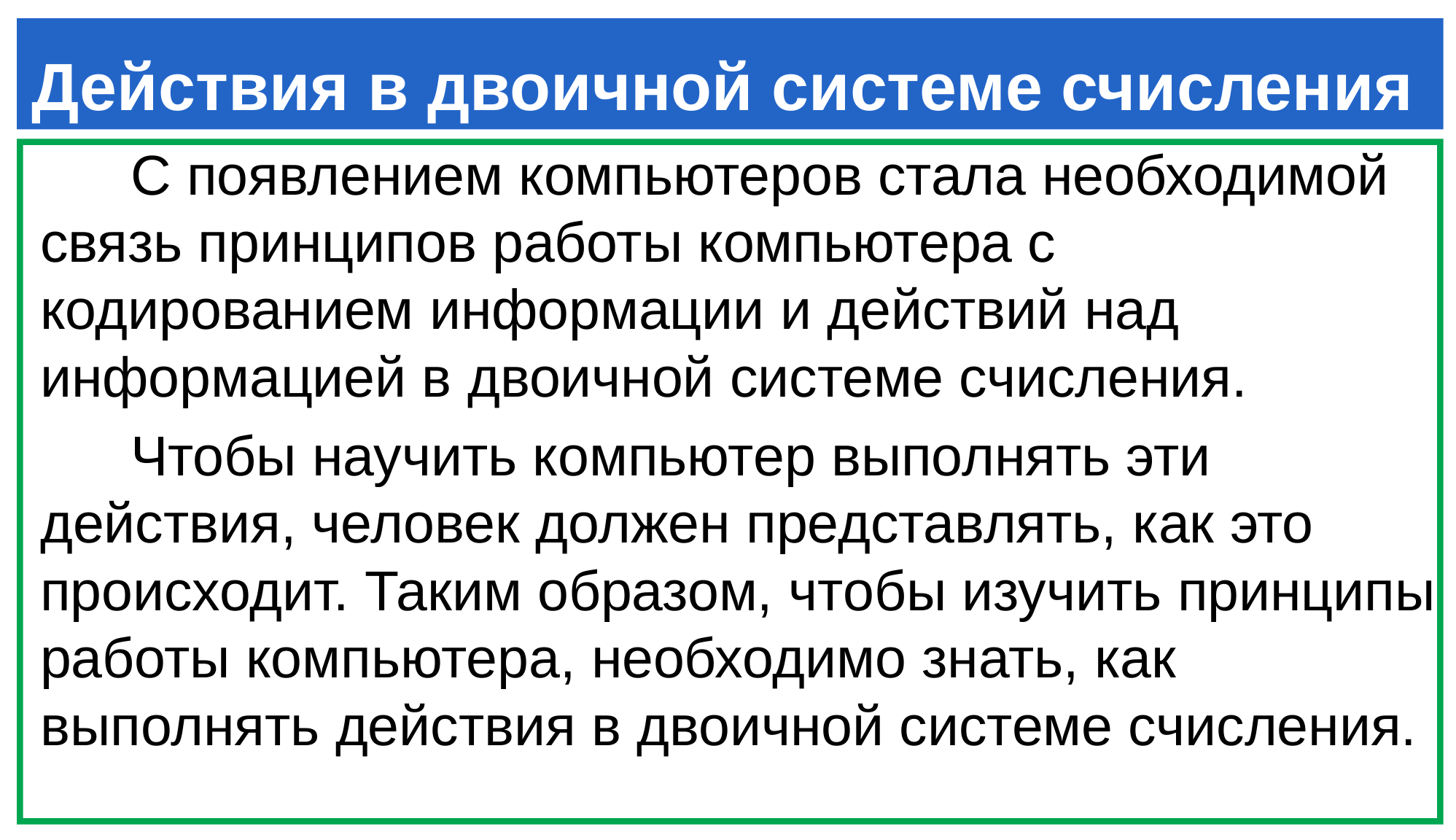

# Действия в двоичной системе счисления
   С появлением компьютеров стала необходимой связь принципов работы компьютера с кодированием информации и действий над информацией в двоичной системе счисления.
   Чтобы научить компьютер выполнять эти действия, человек должен представлять, как это происходит. Таким образом, чтобы изучить принципы работы компьютера, необходимо знать, как выполнять действия в двоичной системе счисления.